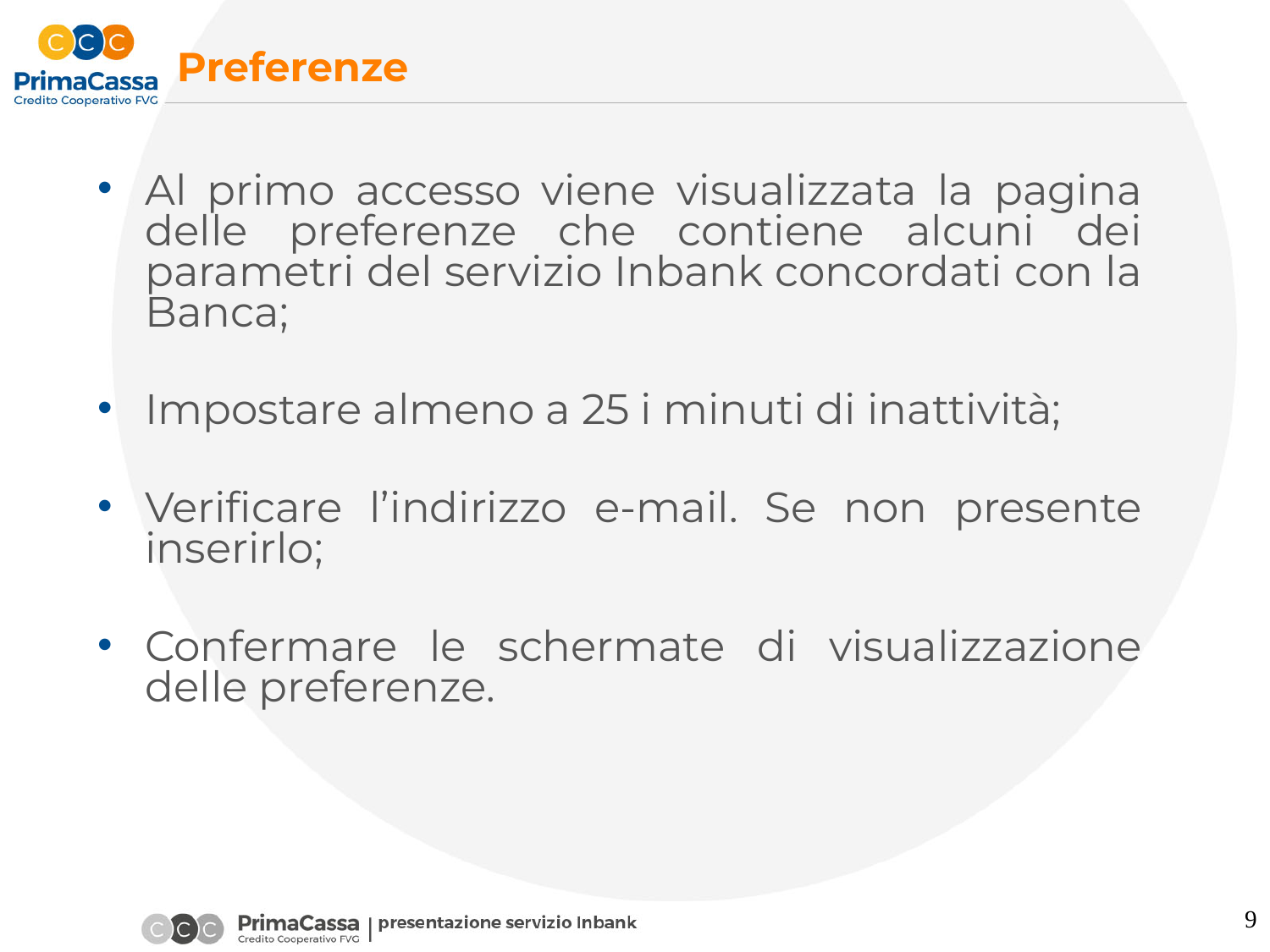

# Preferenze
Al primo accesso viene visualizzata la pagina delle preferenze che contiene alcuni dei parametri del servizio Inbank concordati con la Banca;

Impostare almeno a 25 i minuti di inattività;

Verificare l’indirizzo e-mail. Se non presente inserirlo;

Confermare le schermate di visualizzazione delle preferenze.

9